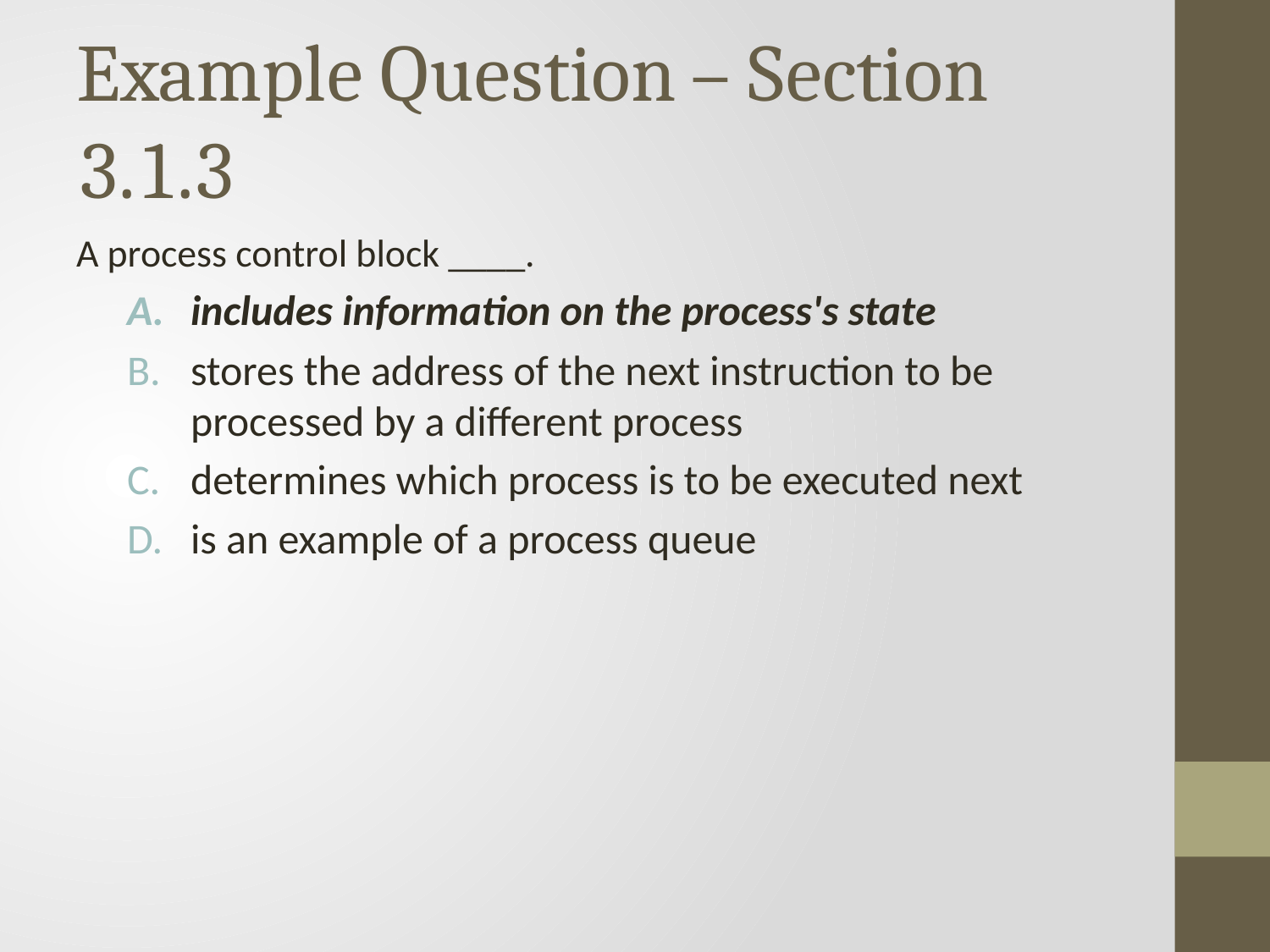

# Example Question – Section 3.1.3
A process control block ____.
includes information on the process's state
stores the address of the next instruction to be processed by a different process
determines which process is to be executed next
is an example of a process queue